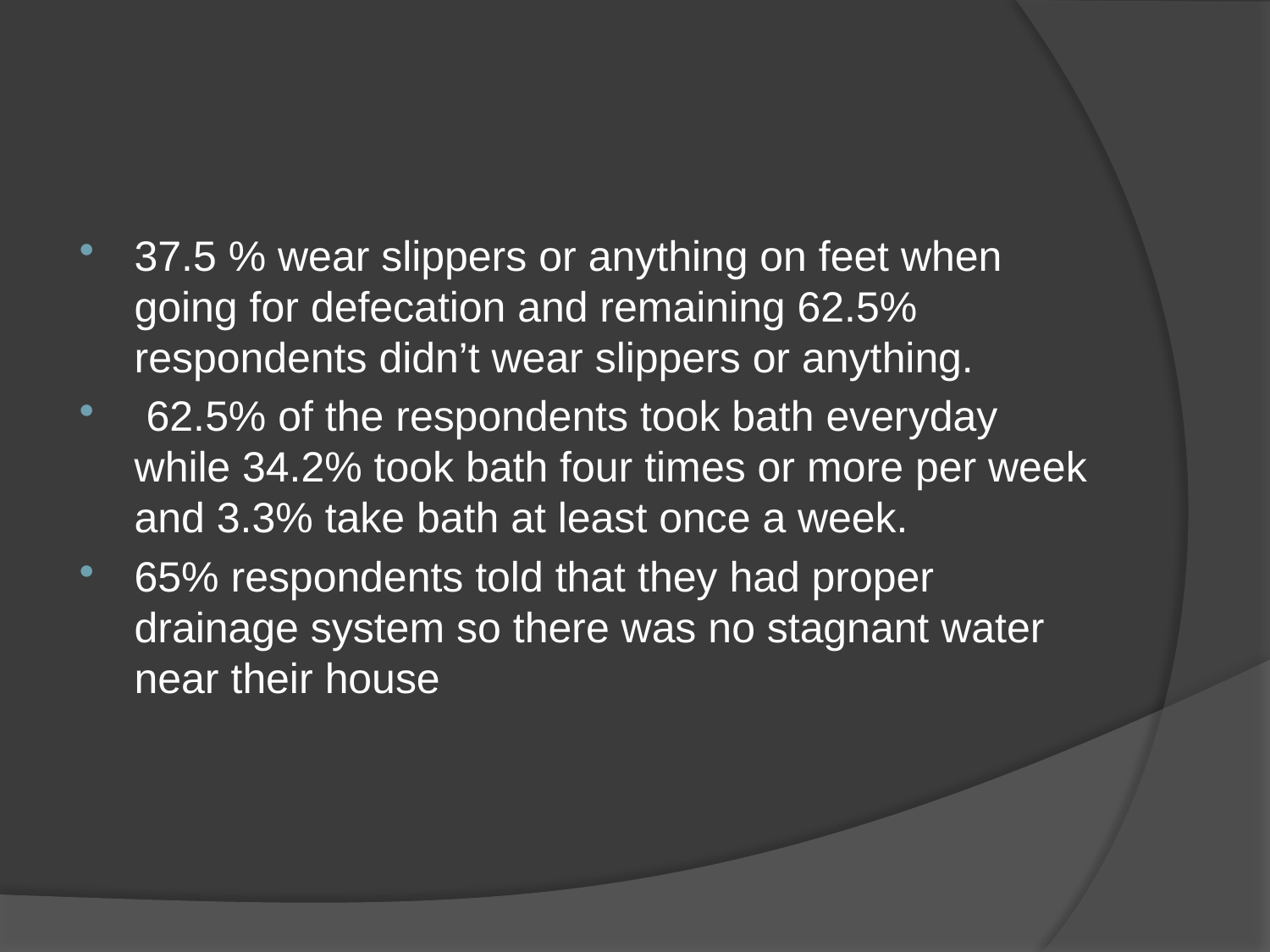

#
37.5 % wear slippers or anything on feet when going for defecation and remaining 62.5% respondents didn’t wear slippers or anything.
 62.5% of the respondents took bath everyday while 34.2% took bath four times or more per week and 3.3% take bath at least once a week.
65% respondents told that they had proper drainage system so there was no stagnant water near their house